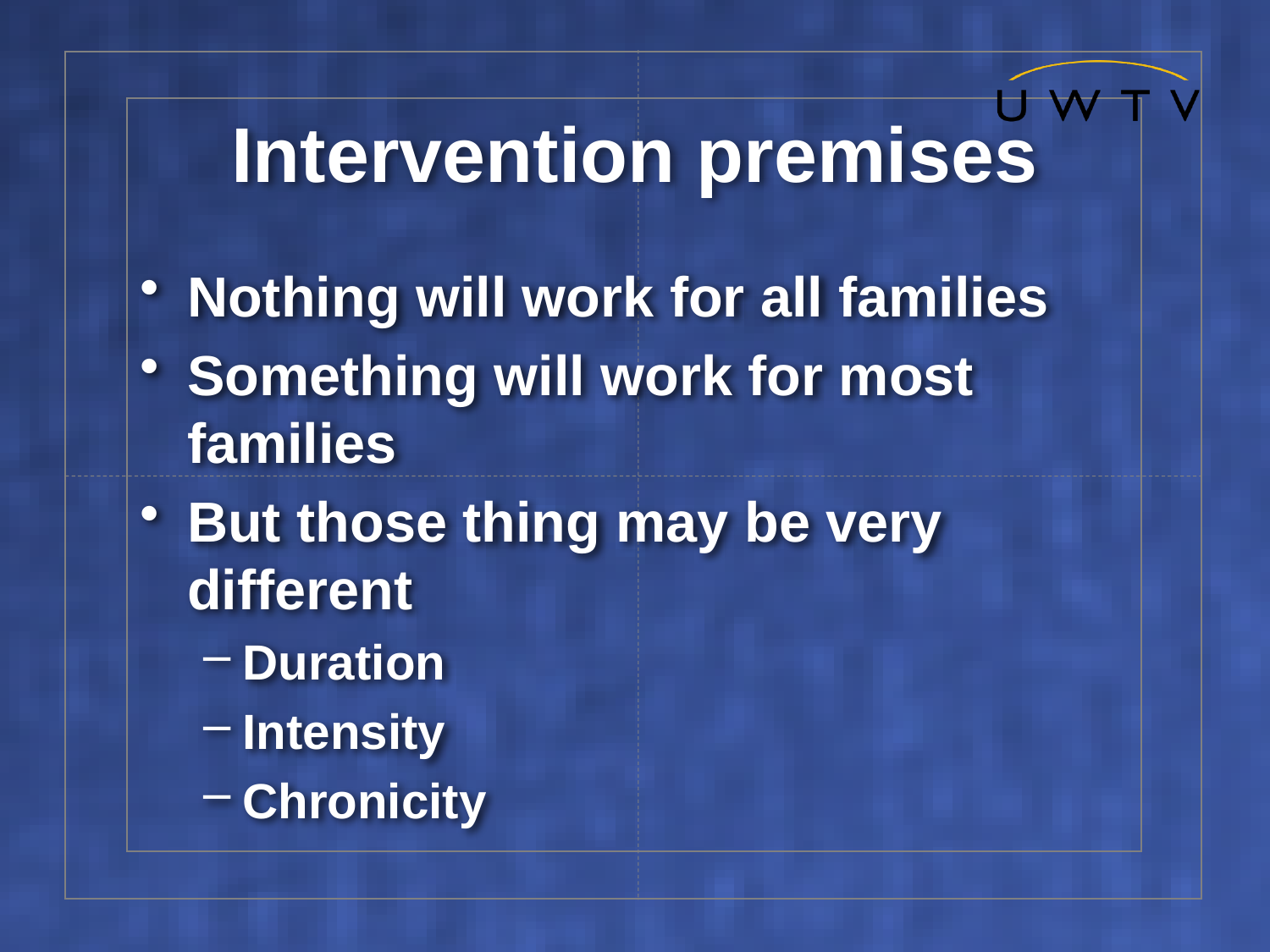

# Intervention premises
Nothing will work for all families
Something will work for most families
But those thing may be very different
Duration
Intensity
Chronicity